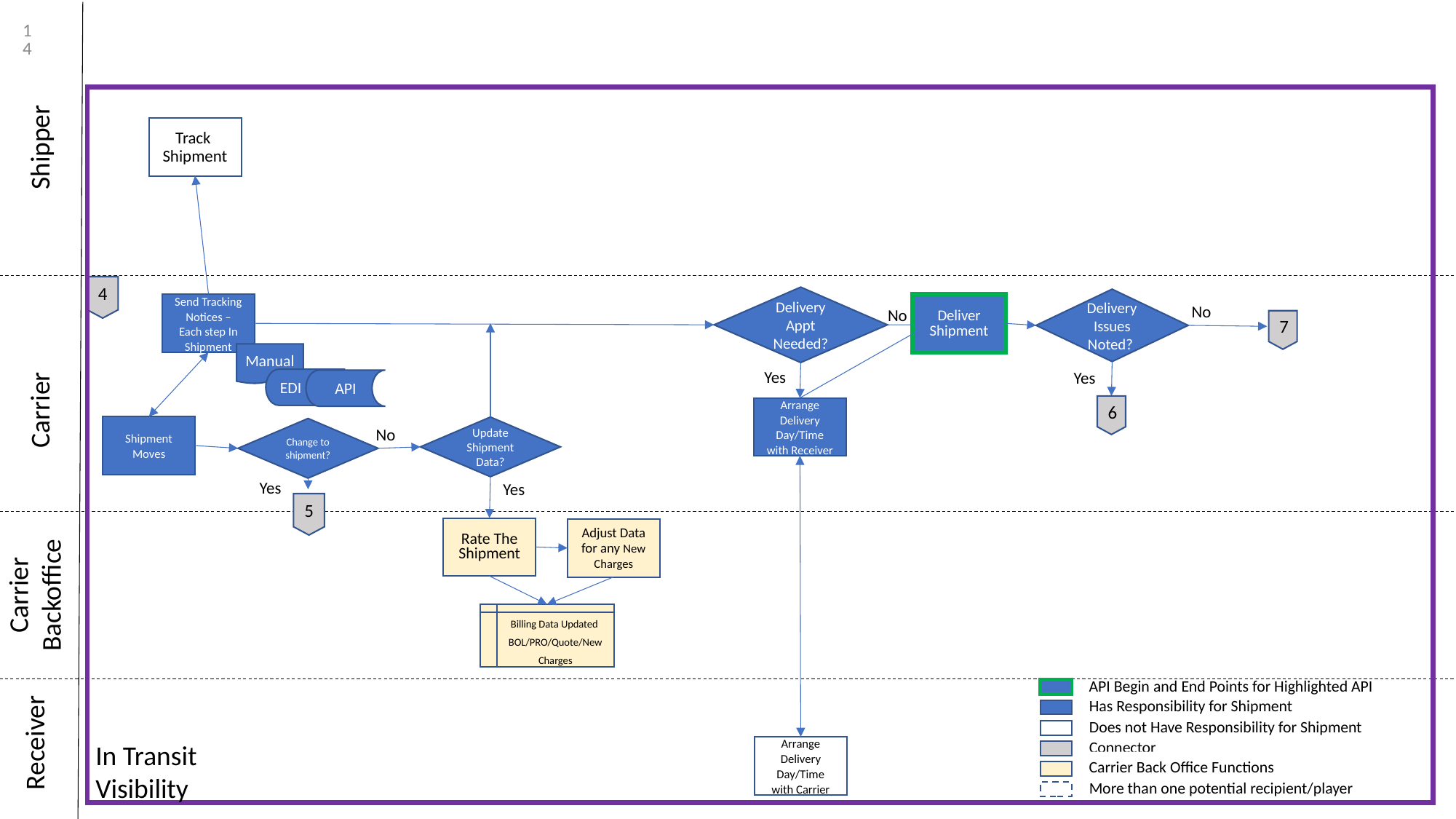

14

Track
Shipment
Shipper
4
Delivery Appt Needed?
Delivery Issues Noted?
Send Tracking Notices – Each step In Shipment
Deliver
Shipment
No
No
7
Manual
Yes
Yes
EDI
API
Carrier
6
Arrange Delivery Day/Time with Receiver
Shipment Moves
Update Shipment Data?
Change to shipment?
No
Yes
Yes
5
Rate The Shipment
Adjust Data for any New Charges
Carrier Backoffice
Billing Data Updated
BOL/PRO/Quote/New Charges
API Begin and End Points for Highlighted API

Has Responsibility for Shipment

Does not Have Responsibility for Shipment

Connector

Carrier Back Office Functions

More than one potential recipient/player

Receiver
In Transit Visibility
Arrange Delivery Day/Time with Carrier